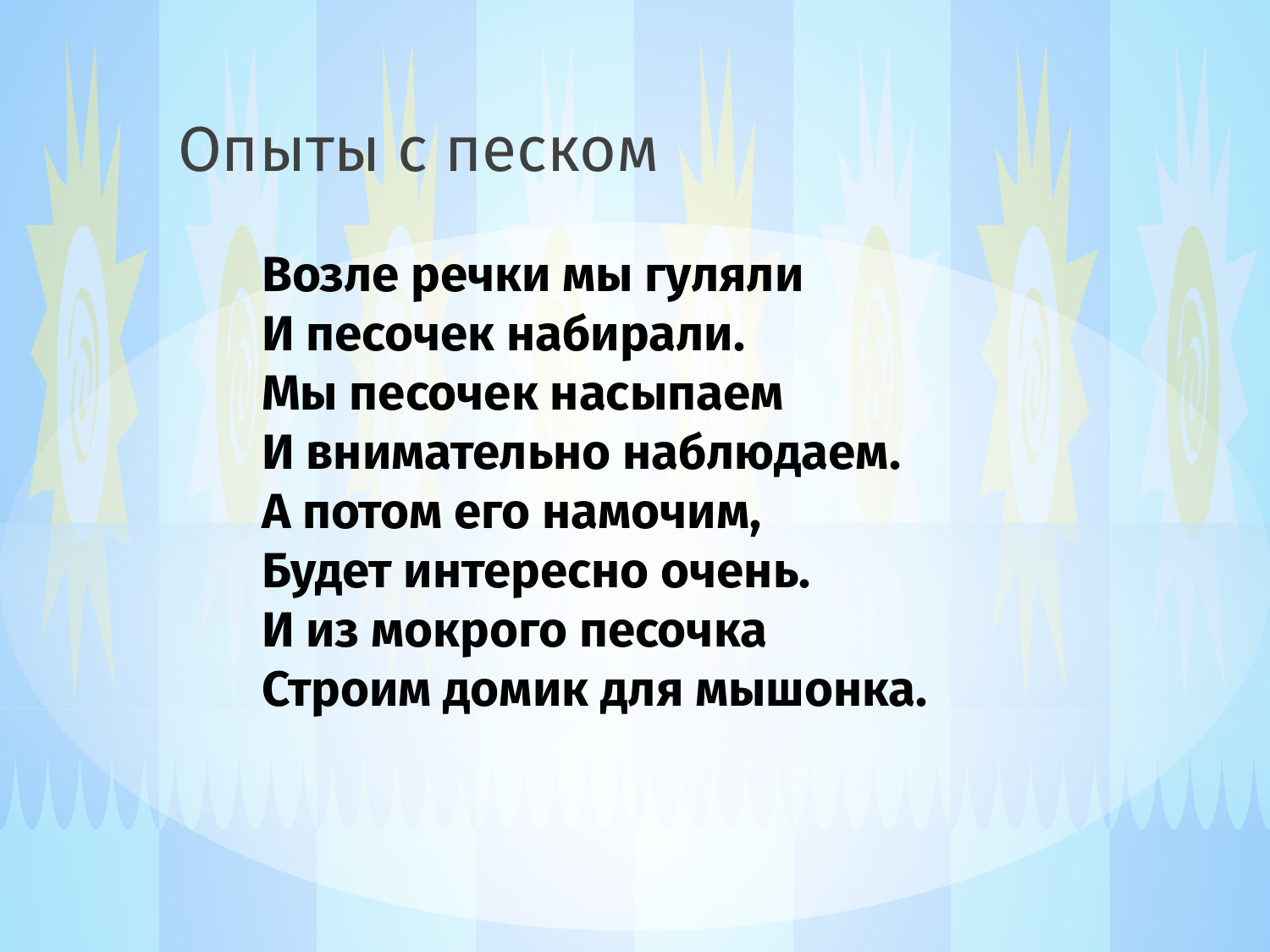

Опыты с песком
# Возле речки мы гуляли И песочек набирали. Мы песочек насыпаем И внимательно наблюдаем. А потом его намочим, Будет интересно очень. И из мокрого песочка Строим домик для мышонка.